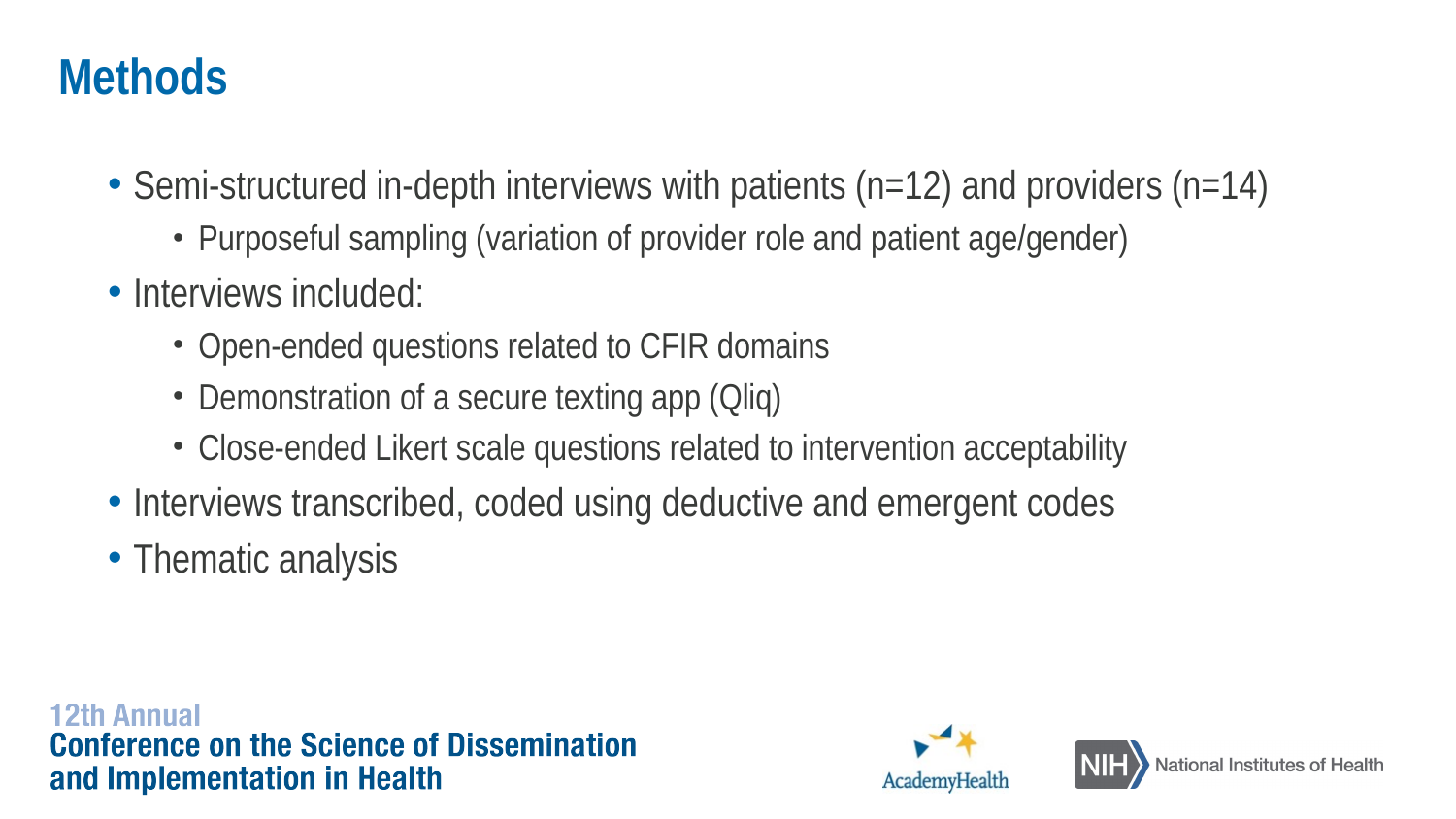

# Methods
Semi-structured in-depth interviews with patients (n=12) and providers (n=14)
Purposeful sampling (variation of provider role and patient age/gender)
Interviews included:
Open-ended questions related to CFIR domains
Demonstration of a secure texting app (Qliq)
Close-ended Likert scale questions related to intervention acceptability
Interviews transcribed, coded using deductive and emergent codes
Thematic analysis